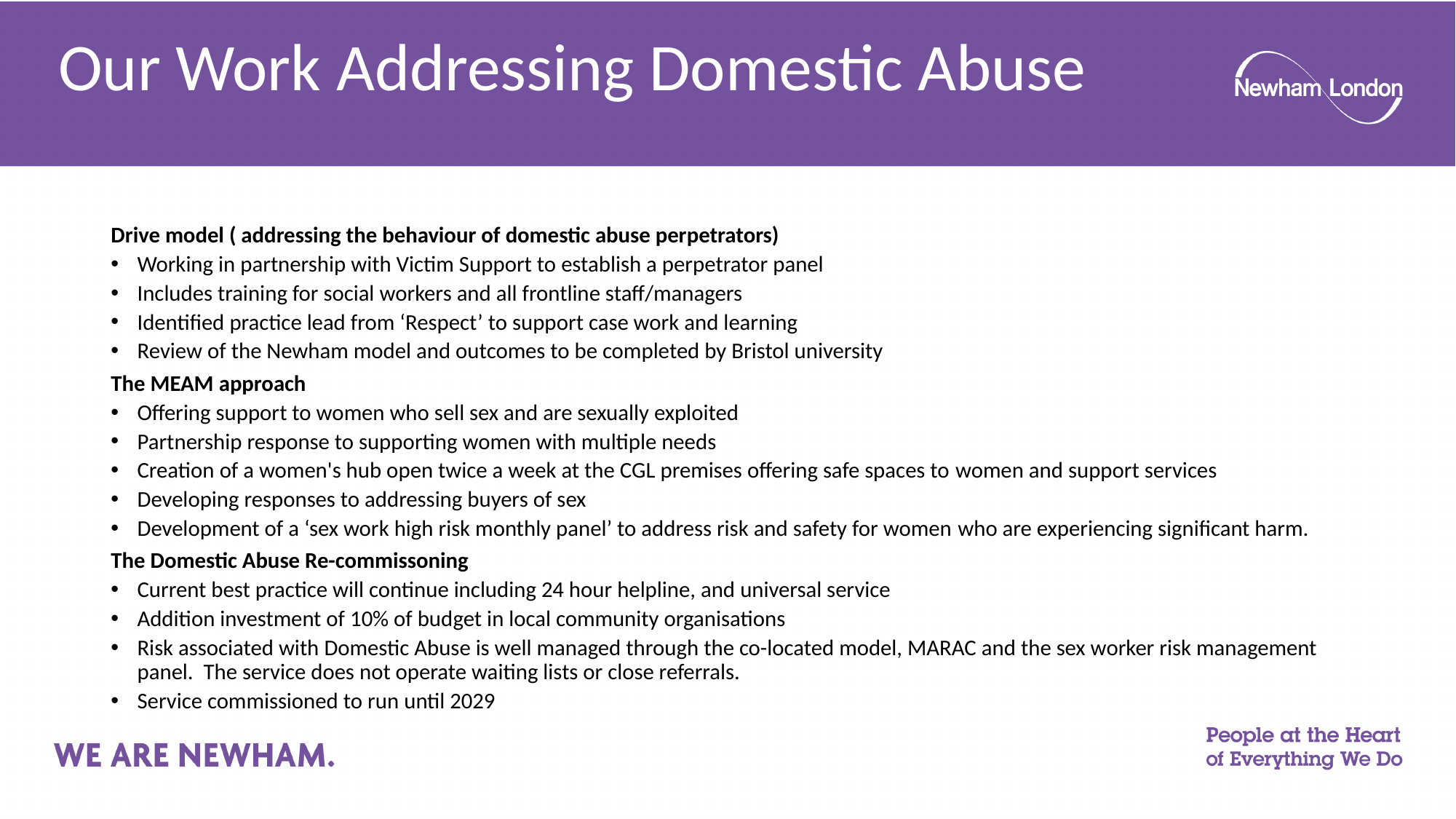

# Our Work Addressing Domestic Abuse

Drive model ( addressing the behaviour of domestic abuse perpetrators)
Working in partnership with Victim Support to establish a perpetrator panel
Includes training for social workers and all frontline staff/managers
Identified practice lead from ‘Respect’ to support case work and learning
Review of the Newham model and outcomes to be completed by Bristol university
The MEAM approach
Offering support to women who sell sex and are sexually exploited
Partnership response to supporting women with multiple needs
Creation of a women's hub open twice a week at the CGL premises offering safe spaces to women and support services
Developing responses to addressing buyers of sex
Development of a ‘sex work high risk monthly panel’ to address risk and safety for women who are experiencing significant harm.
The Domestic Abuse Re-commissoning
Current best practice will continue including 24 hour helpline, and universal service
Addition investment of 10% of budget in local community organisations
Risk associated with Domestic Abuse is well managed through the co-located model, MARAC and the sex worker risk management panel.  The service does not operate waiting lists or close referrals.
Service commissioned to run until 2029